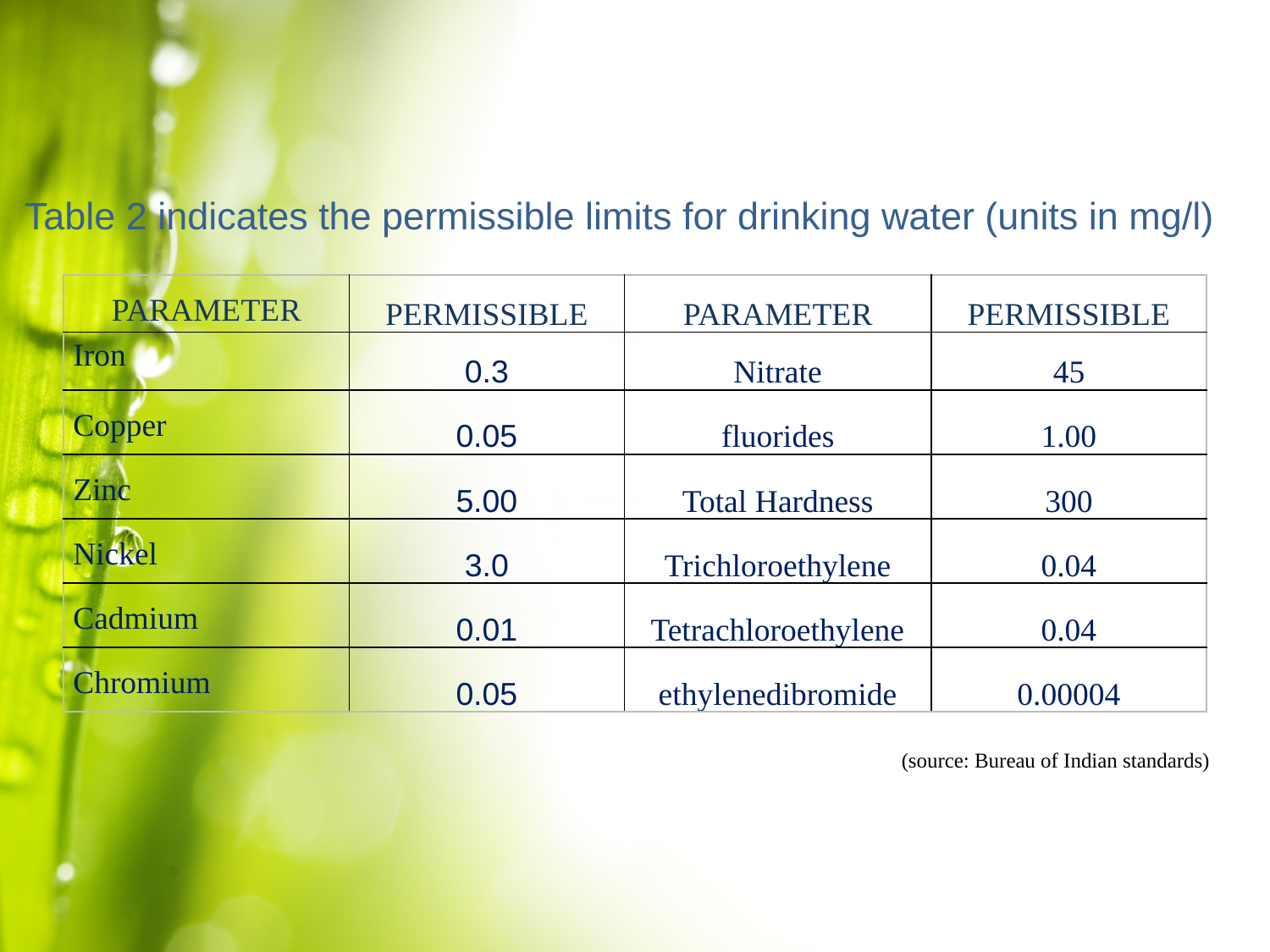

# Table 2 indicates the permissible limits for drinking water (units in mg/l)
| PARAMETER | PERMISSIBLE | PARAMETER | PERMISSIBLE |
| --- | --- | --- | --- |
| Iron | 0.3 | Nitrate | 45 |
| Copper | 0.05 | fluorides | 1.00 |
| Zinc | 5.00 | Total Hardness | 300 |
| Nickel | 3.0 | Trichloroethylene | 0.04 |
| Cadmium | 0.01 | Tetrachloroethylene | 0.04 |
| Chromium | 0.05 | ethylenedibromide | 0.00004 |
(source: Bureau of Indian standards)